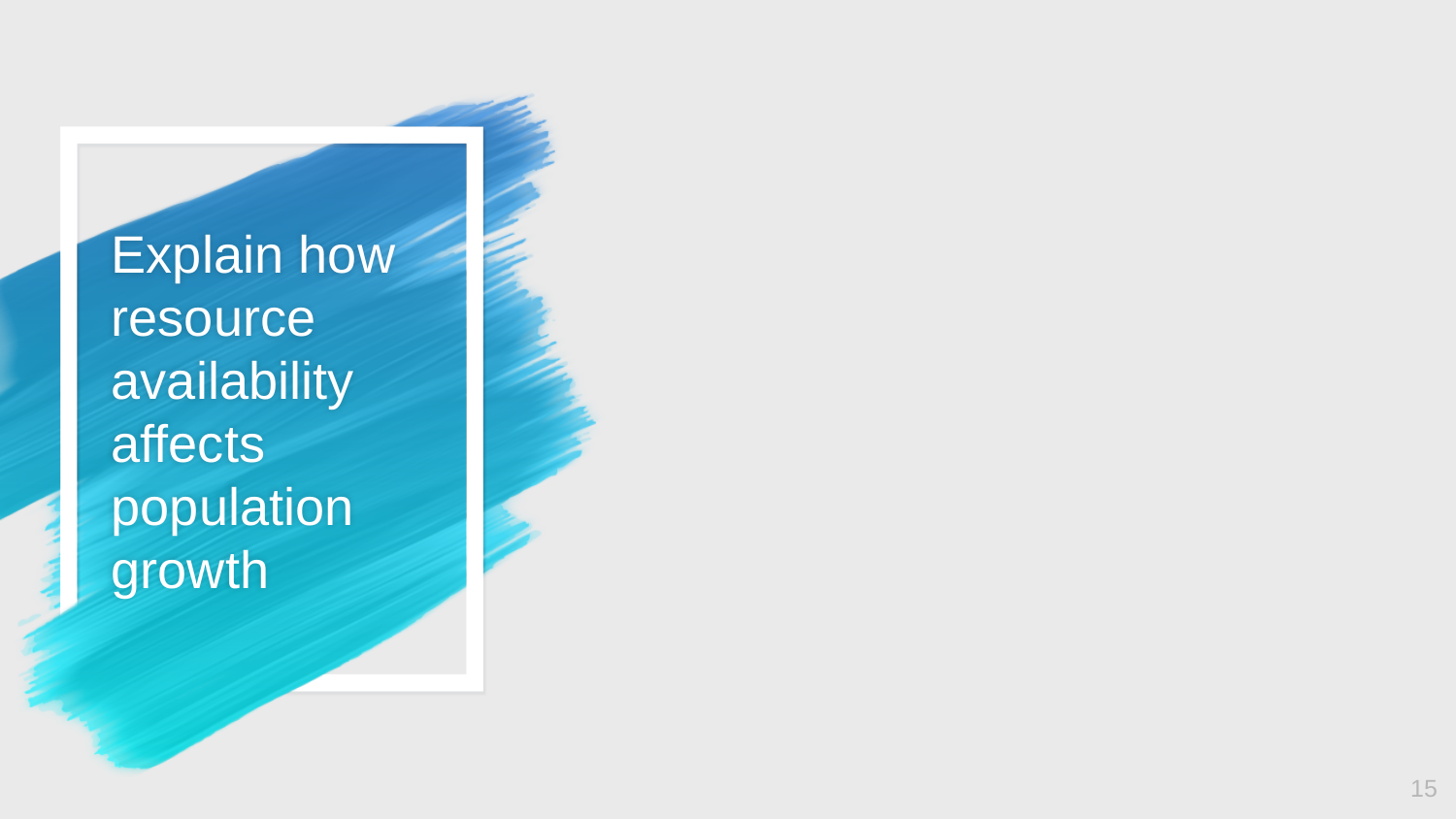

# Explain how resource availability affects population growth
15